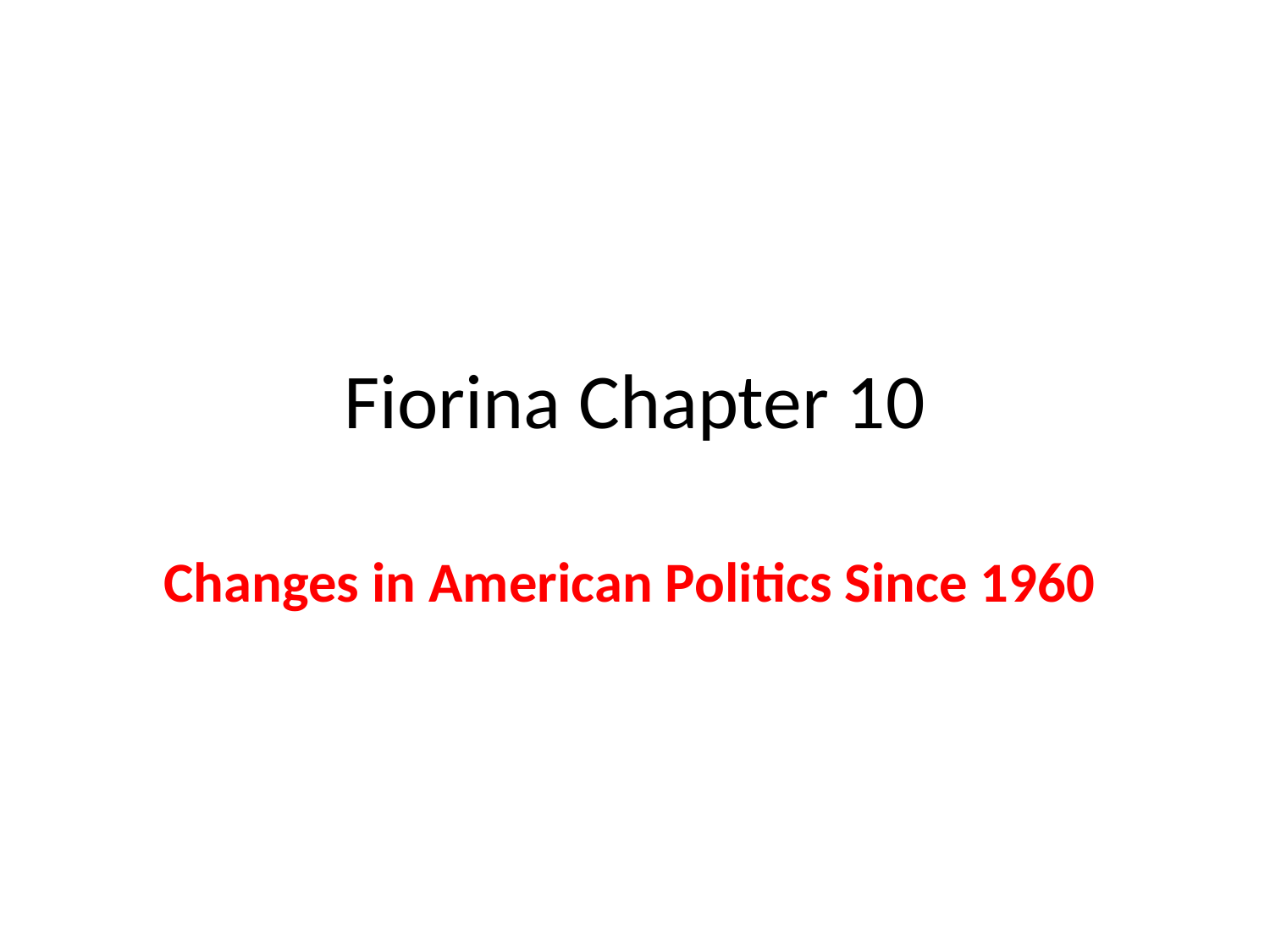

# Fiorina Chapter 10
Changes in American Politics Since 1960